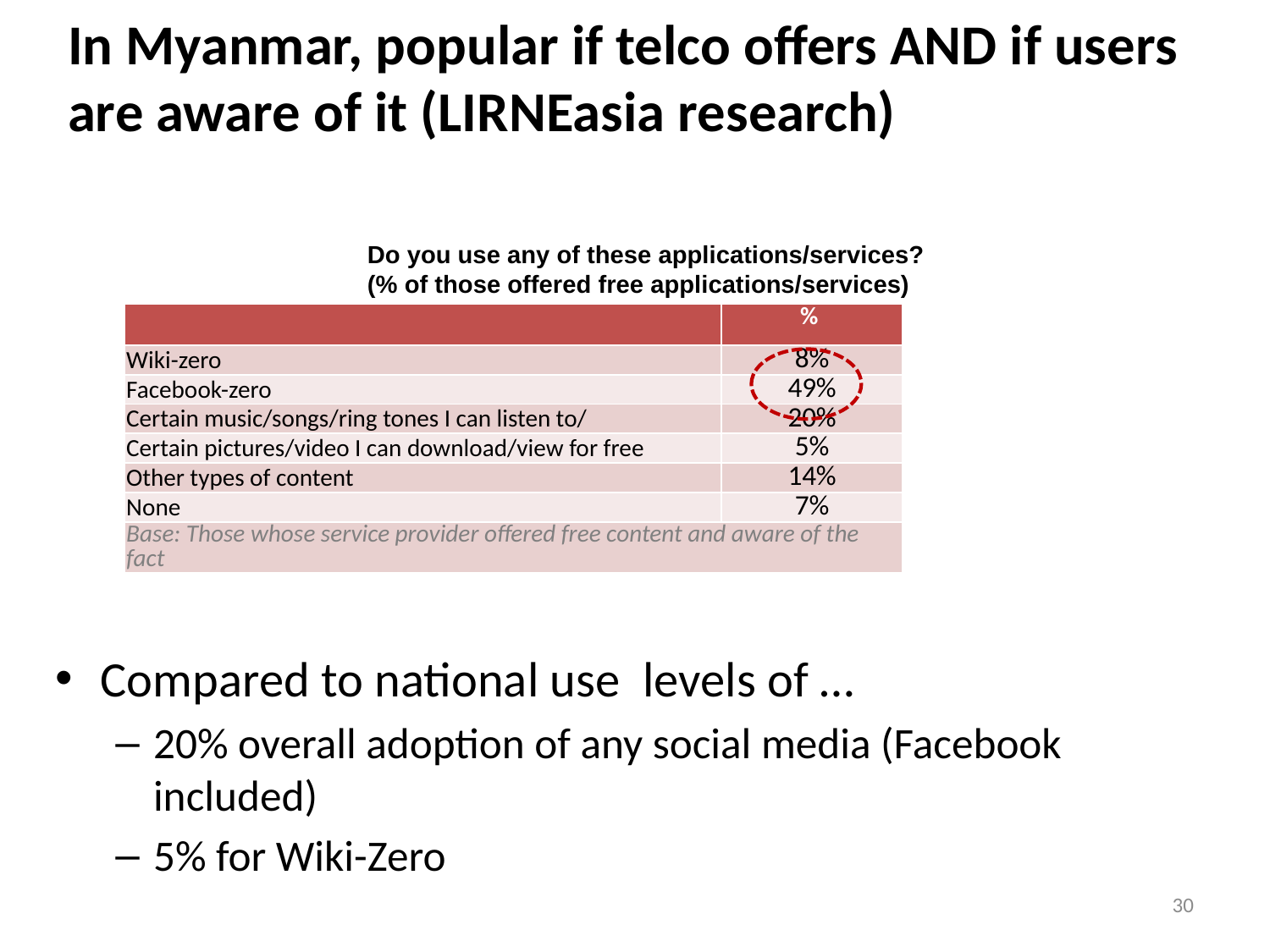

# In Myanmar, popular if telco offers AND if users are aware of it (LIRNEasia research)
Do you use any of these applications/services?
(% of those offered free applications/services)
|  | % |
| --- | --- |
| Wiki-zero | 8% |
| Facebook-zero | 49% |
| Certain music/songs/ring tones I can listen to/ | 20% |
| Certain pictures/video I can download/view for free | 5% |
| Other types of content | 14% |
| None | 7% |
| Base: Those whose service provider offered free content and aware of the fact |  |

Compared to national use  levels of …
20% overall adoption of any social media (Facebook included)
5% for Wiki-Zero

30